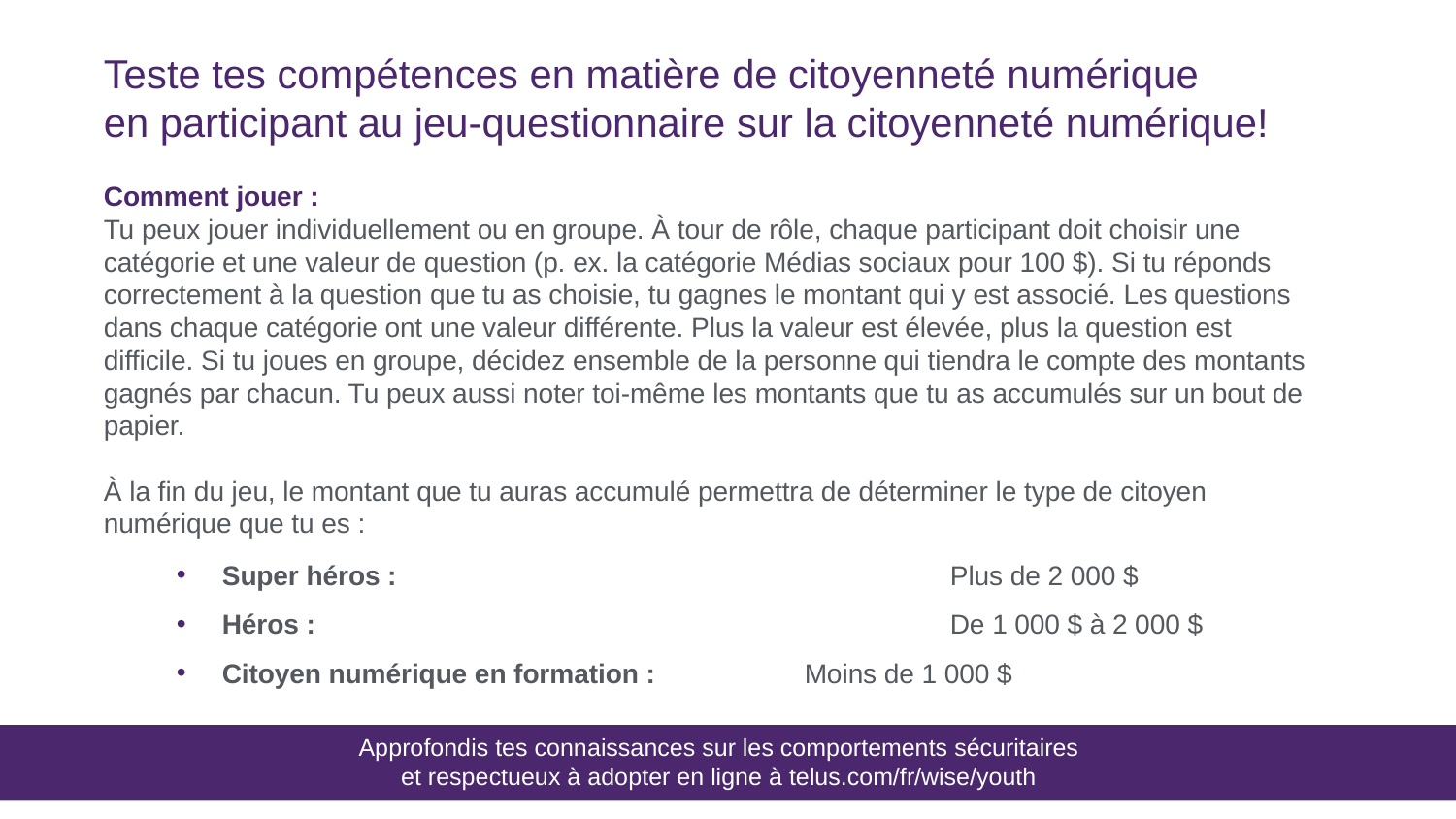

Teste tes compétences en matière de citoyenneté numérique
en participant au jeu-questionnaire sur la citoyenneté numérique!
Comment jouer :
Tu peux jouer individuellement ou en groupe. À tour de rôle, chaque participant doit choisir une catégorie et une valeur de question (p. ex. la catégorie Médias sociaux pour 100 $). Si tu réponds correctement à la question que tu as choisie, tu gagnes le montant qui y est associé. Les questions dans chaque catégorie ont une valeur différente. Plus la valeur est élevée, plus la question est difficile. Si tu joues en groupe, décidez ensemble de la personne qui tiendra le compte des montants gagnés par chacun. Tu peux aussi noter toi-même les montants que tu as accumulés sur un bout de papier.
À la fin du jeu, le montant que tu auras accumulé permettra de déterminer le type de citoyen numérique que tu es :

Super héros :    				Plus de 2 000 $
Héros :  	    				De 1 000 $ à 2 000 $
Citoyen numérique en formation : 	Moins de 1 000 $

Approfondis tes connaissances sur les comportements sécuritaires
et respectueux à adopter en ligne à telus.com/fr/wise/youth